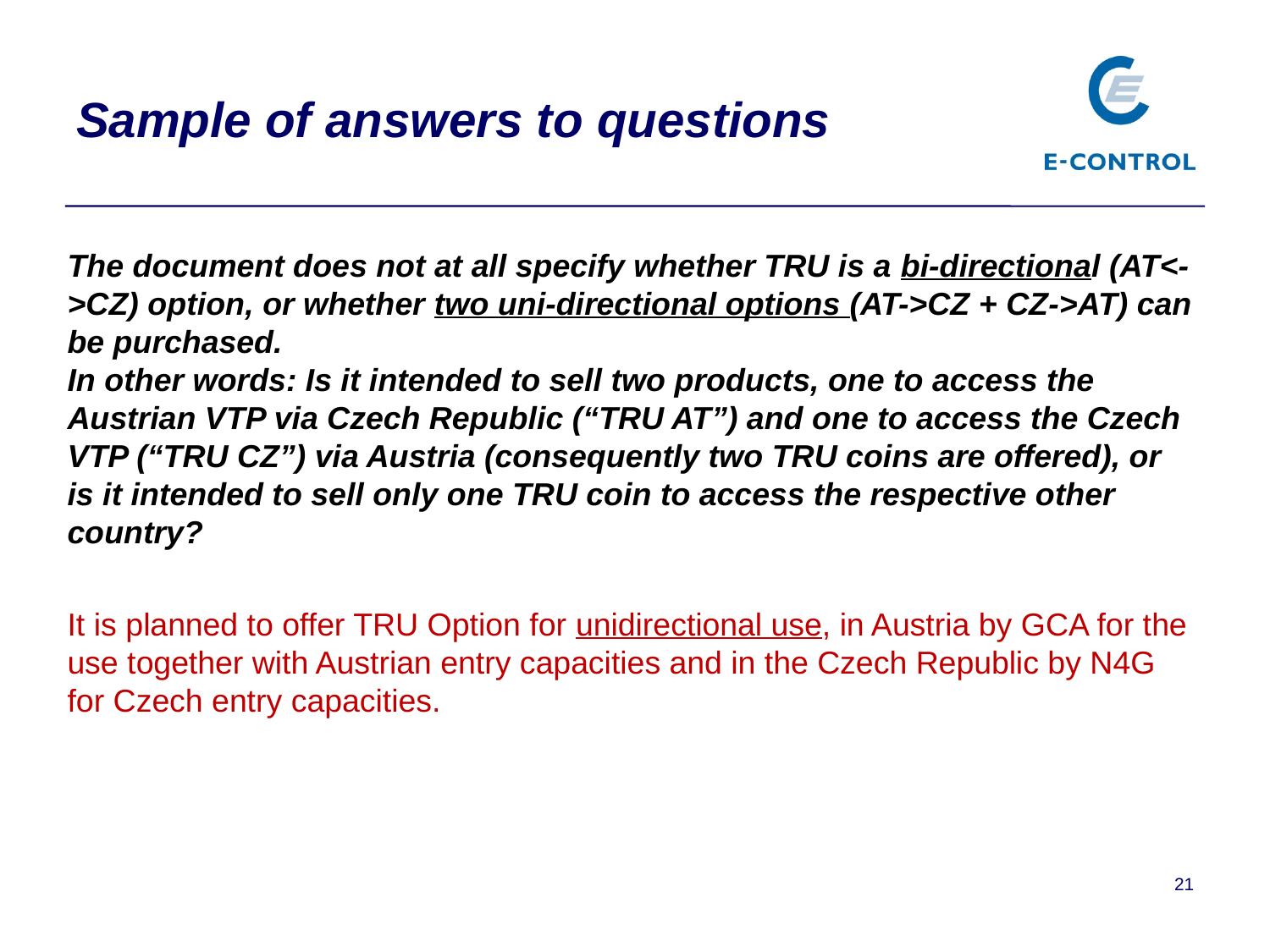

# Sample of answers to questions
The document does not at all specify whether TRU is a bi-directional (AT<->CZ) option, or whether two uni-directional options (AT->CZ + CZ->AT) can be purchased.
In other words: Is it intended to sell two products, one to access the Austrian VTP via Czech Republic (“TRU AT”) and one to access the Czech VTP (“TRU CZ”) via Austria (consequently two TRU coins are offered), or is it intended to sell only one TRU coin to access the respective other country?
It is planned to offer TRU Option for unidirectional use, in Austria by GCA for the use together with Austrian entry capacities and in the Czech Republic by N4G for Czech entry capacities.
21